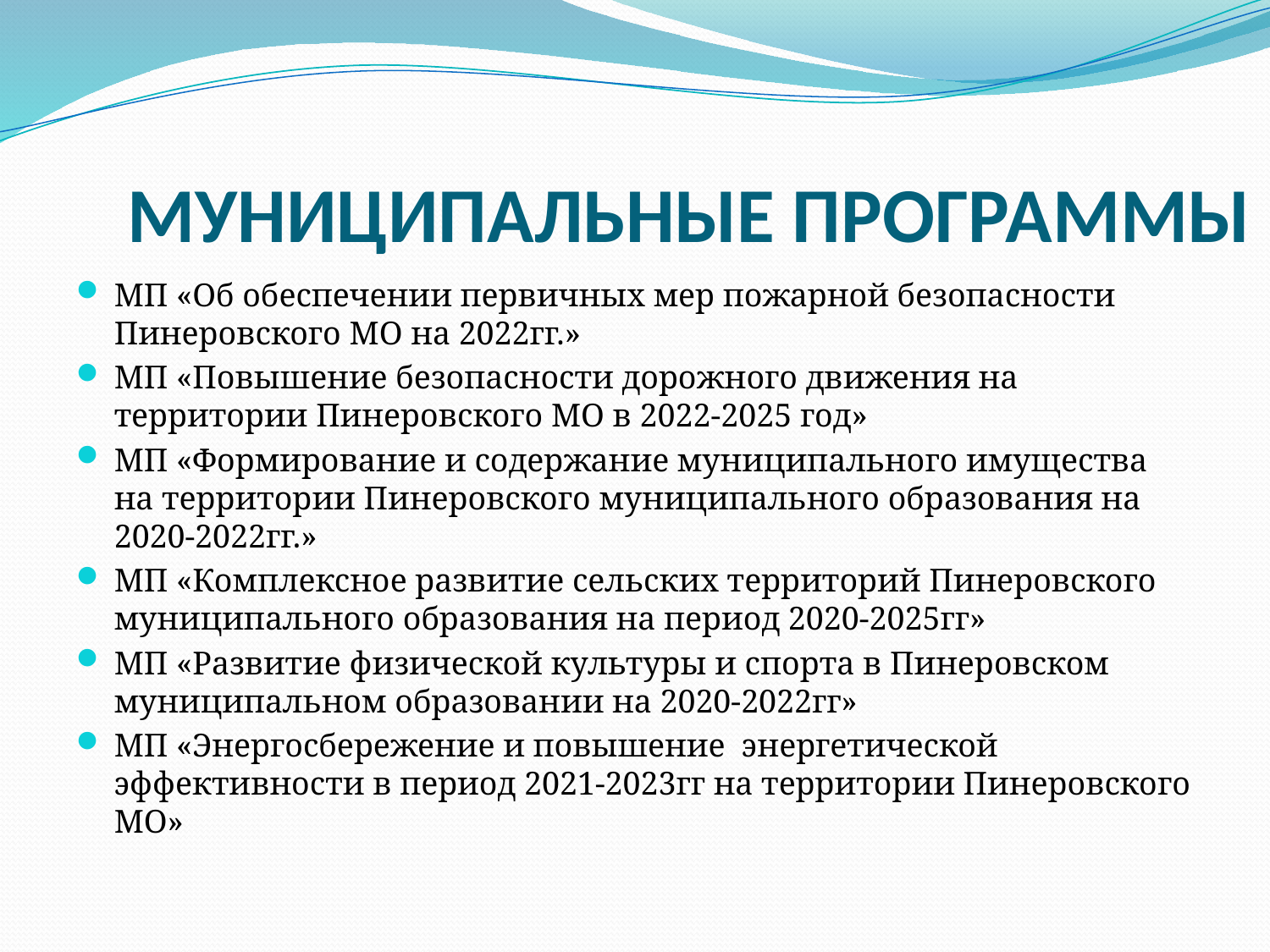

# МУНИЦИПАЛЬНЫЕ ПРОГРАММЫ
МП «Об обеспечении первичных мер пожарной безопасности Пинеровского МО на 2022гг.»
МП «Повышение безопасности дорожного движения на территории Пинеровского МО в 2022-2025 год»
МП «Формирование и содержание муниципального имущества на территории Пинеровского муниципального образования на 2020-2022гг.»
МП «Комплексное развитие сельских территорий Пинеровского муниципального образования на период 2020-2025гг»
МП «Развитие физической культуры и спорта в Пинеровском муниципальном образовании на 2020-2022гг»
МП «Энергосбережение и повышение  энергетической эффективности в период 2021-2023гг на территории Пинеровского МО»